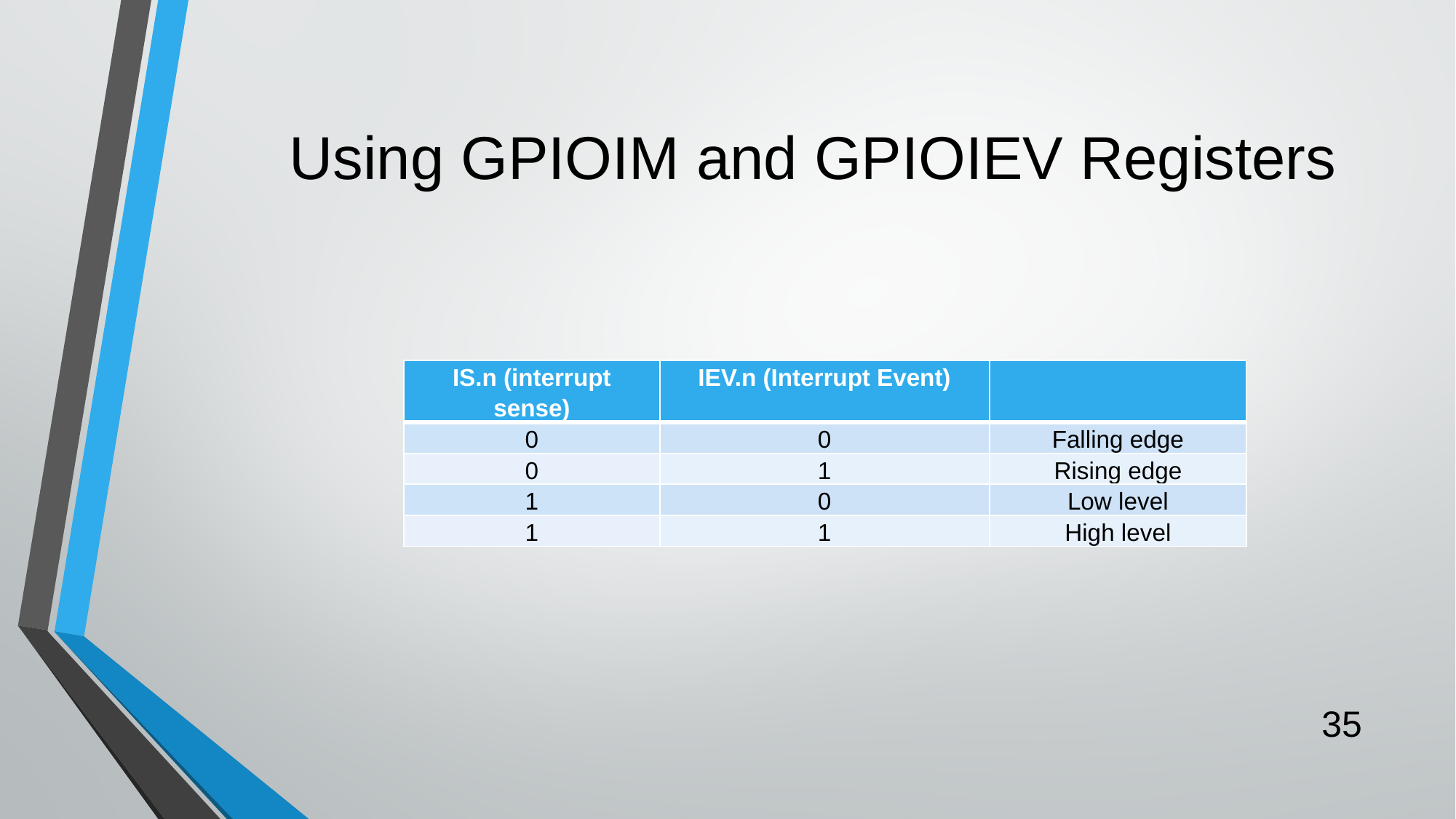

# Using GPIOIM and GPIOIEV Registers
| IS.n (interrupt sense) | IEV.n (Interrupt Event) |  |
| --- | --- | --- |
| 0 | 0 | Falling edge |
| 0 | 1 | Rising edge |
| 1 | 0 | Low level |
| 1 | 1 | High level |
35